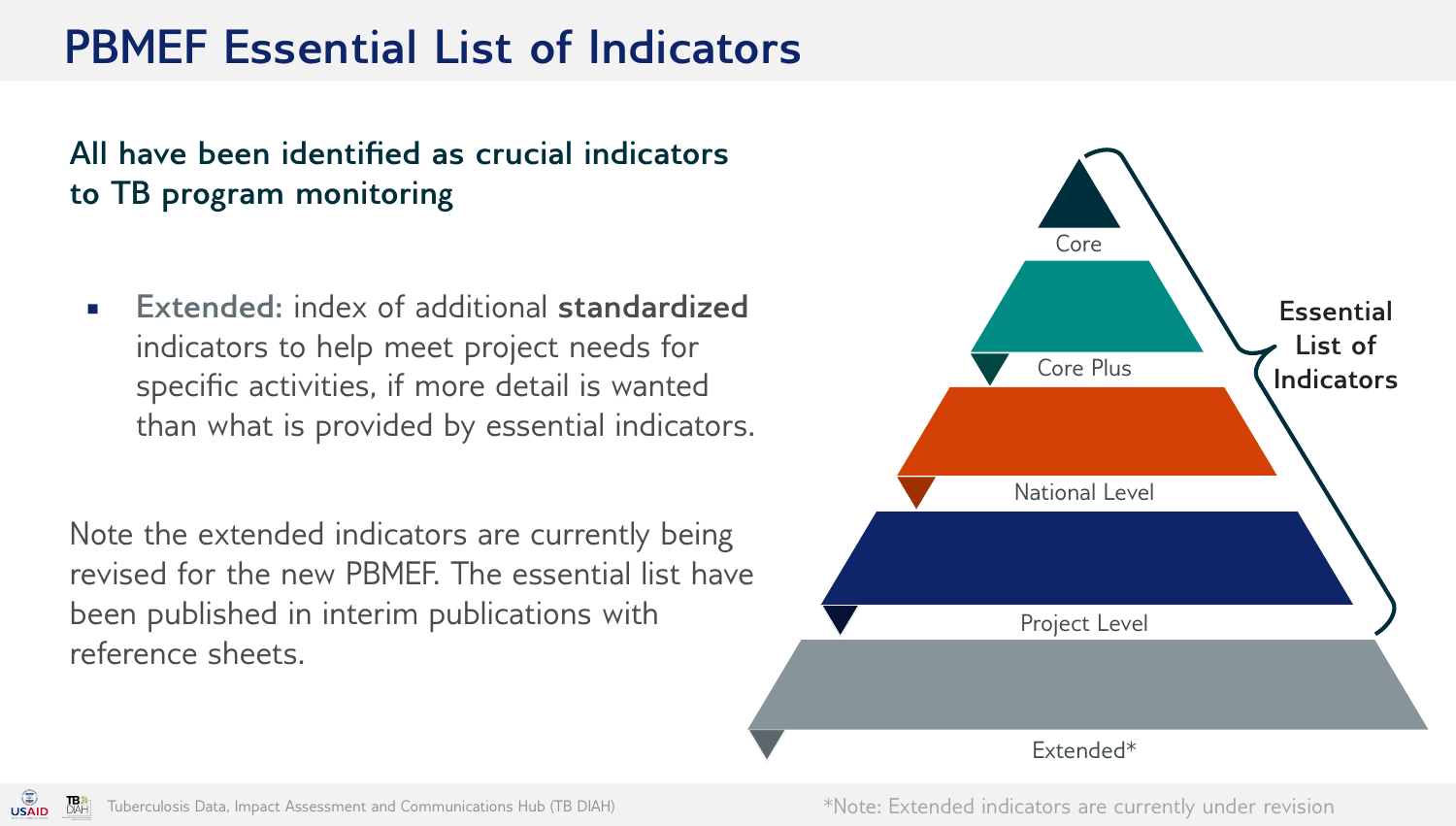

# PBMEF Essential List of Indicators

Core

Core Plus

National Level

Project Level
Extended*
Essential List of Indicators
All have been identified as crucial indicators to TB program monitoring

Extended: index of additional standardized indicators to help meet project needs for specific activities, if more detail is wanted than what is provided by essential indicators.

Note the extended indicators are currently being revised for the new PBMEF. The essential list have been published in interim publications with reference sheets.
*Note: Extended indicators are currently under revision